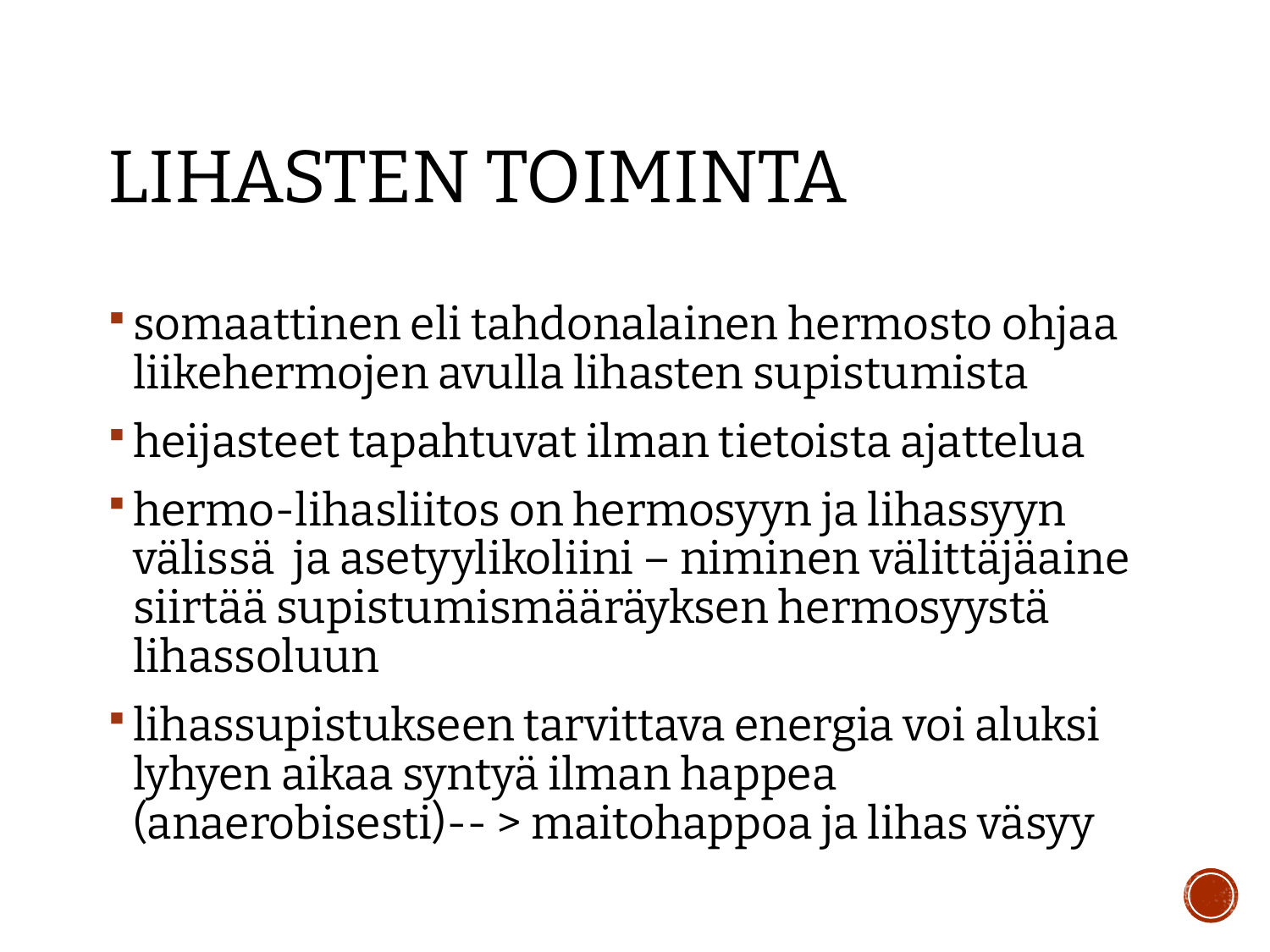

# Lihasten toiminta
somaattinen eli tahdonalainen hermosto ohjaa liikehermojen avulla lihasten supistumista
heijasteet tapahtuvat ilman tietoista ajattelua
hermo-lihasliitos on hermosyyn ja lihassyyn välissä  ja asetyylikoliini – niminen välittäjäaine siirtää supistumismääräyksen hermosyystä lihassoluun
lihassupistukseen tarvittava energia voi aluksi lyhyen aikaa syntyä ilman happea (anaerobisesti)-- > maitohappoa ja lihas väsyy